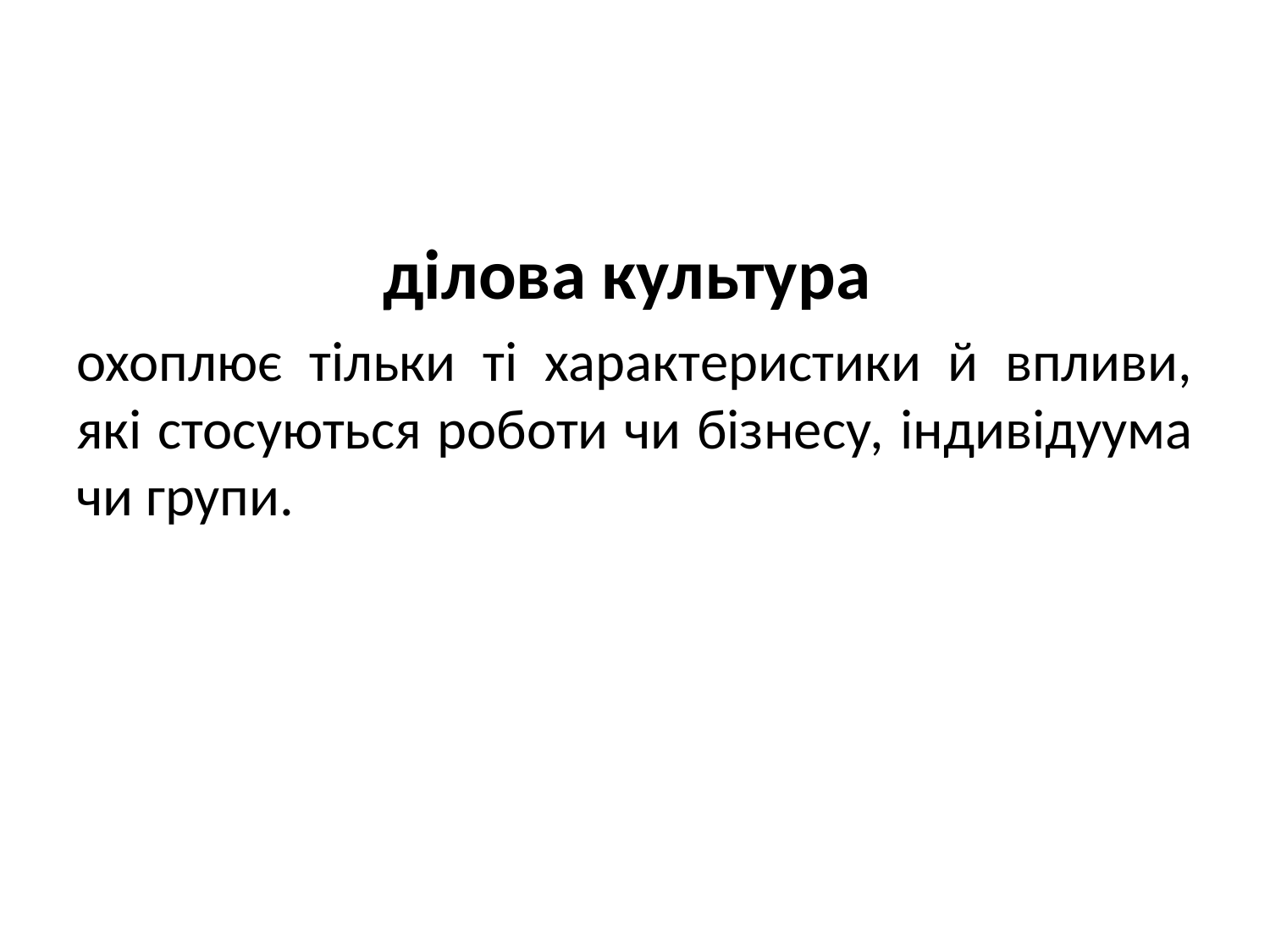

ділова культура
охоплює тільки ті характеристики й впливи, які стосуються роботи чи бізнесу, індивідуума чи групи.